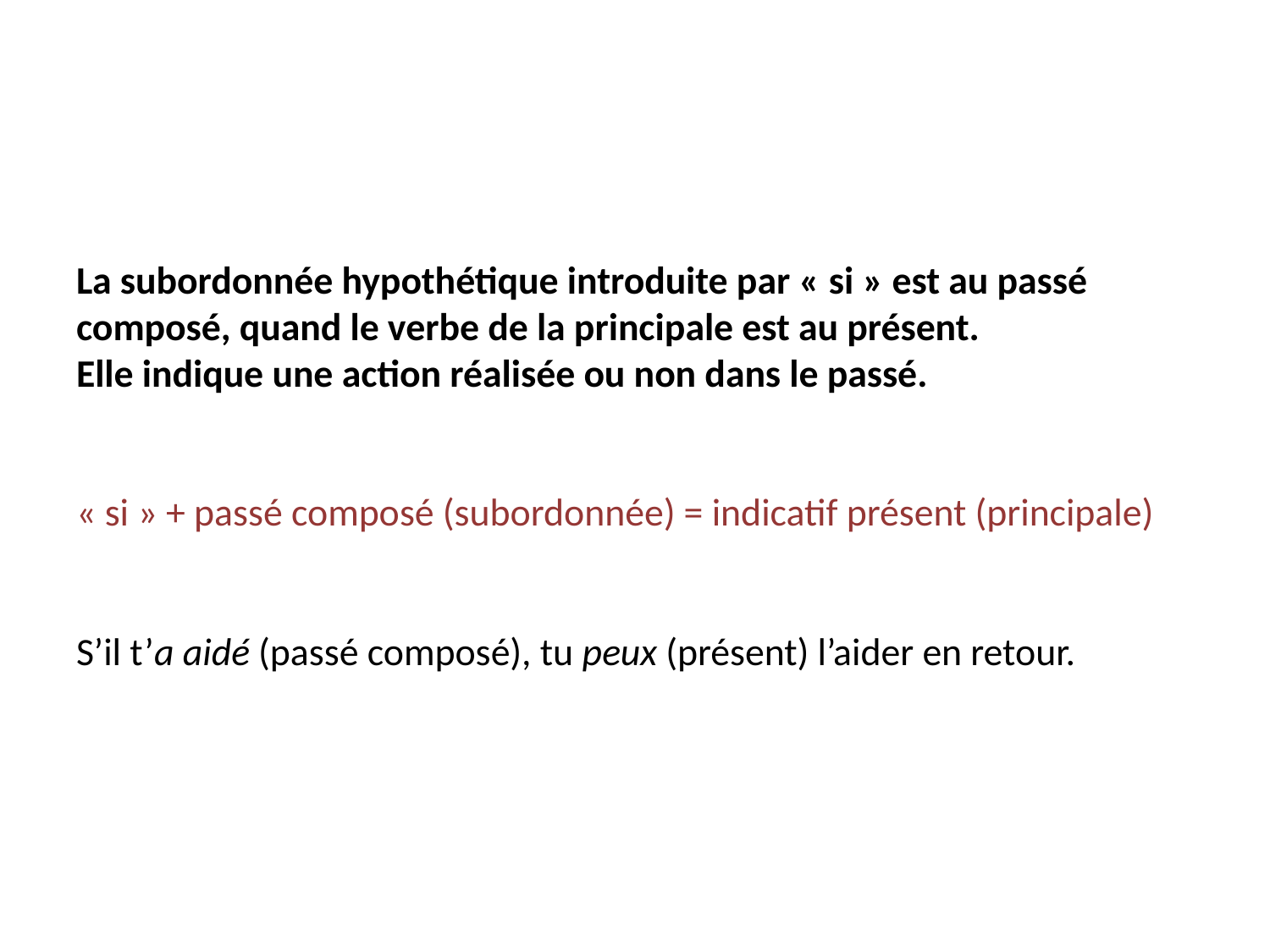

# La subordonnée hypothétique introduite par « si » est au passé composé, quand le verbe de la principale est au présent. Elle indique une action réalisée ou non dans le passé. « si » + passé composé (subordonnée) = indicatif présent (principale) S’il t’a aidé (passé composé), tu peux (présent) l’aider en retour.